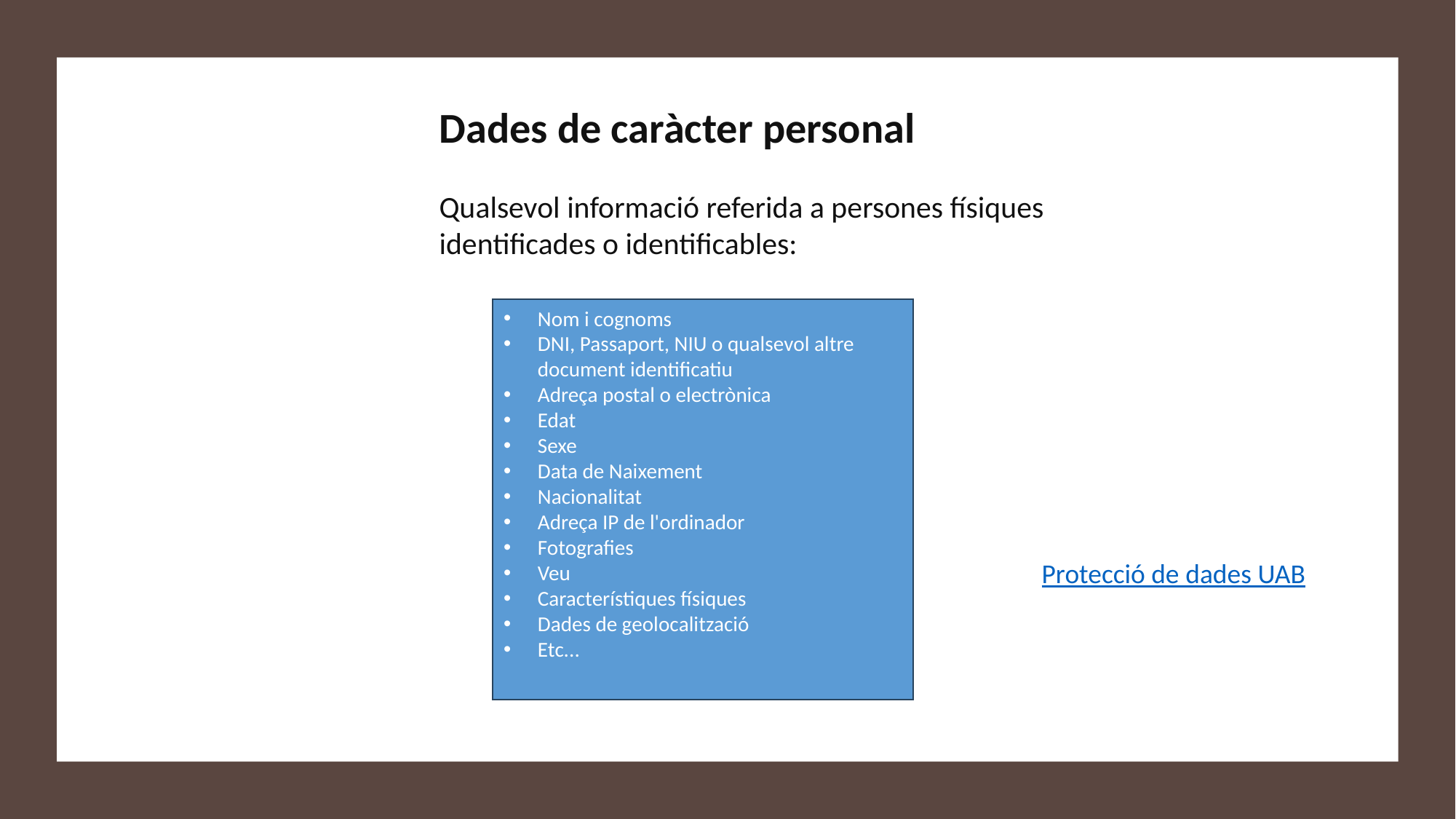

Dades de caràcter personal

Qualsevol informació referida a persones físiques identificades o identificables:
Nom i cognoms
DNI, Passaport, NIU o qualsevol altre document identificatiu
Adreça postal o electrònica
Edat
Sexe
Data de Naixement
Nacionalitat
Adreça IP de l'ordinador
Fotografies
Veu
Característiques físiques
Dades de geolocalització
Etc...

Protecció de dades UAB